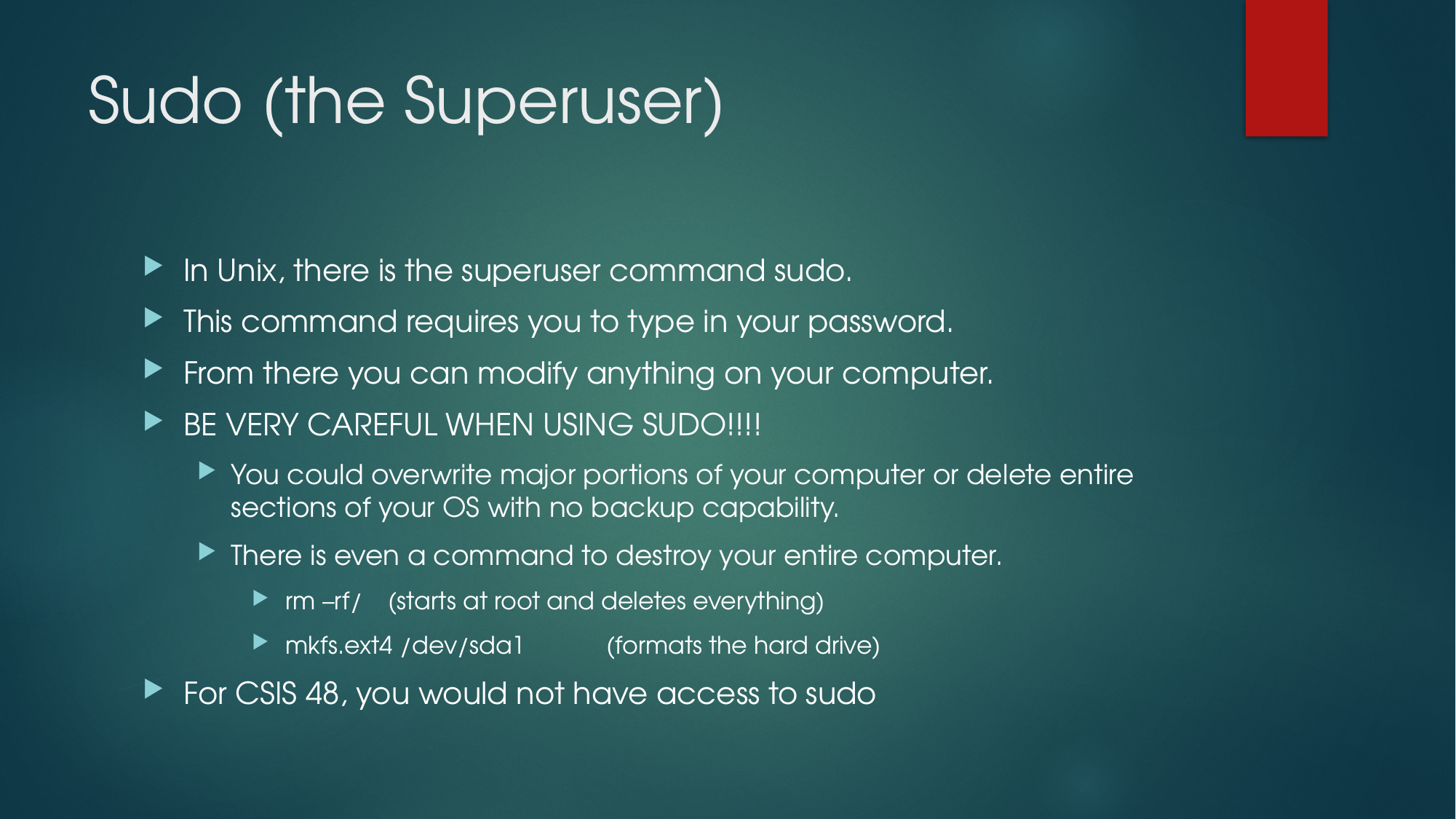

# Sudo (the Superuser)
In Unix, there is the superuser command sudo.
This command requires you to type in your password.
From there you can modify anything on your computer.
BE VERY CAREFUL WHEN USING SUDO!!!!
You could overwrite major portions of your computer or delete entire sections of your OS with no backup capability.
There is even a command to destroy your entire computer.
 rm –rf/ 	(starts at root and deletes everything)
 mkfs.ext4 /dev/sda1 	(formats the hard drive)
For CSIS 48, you would not have access to sudo